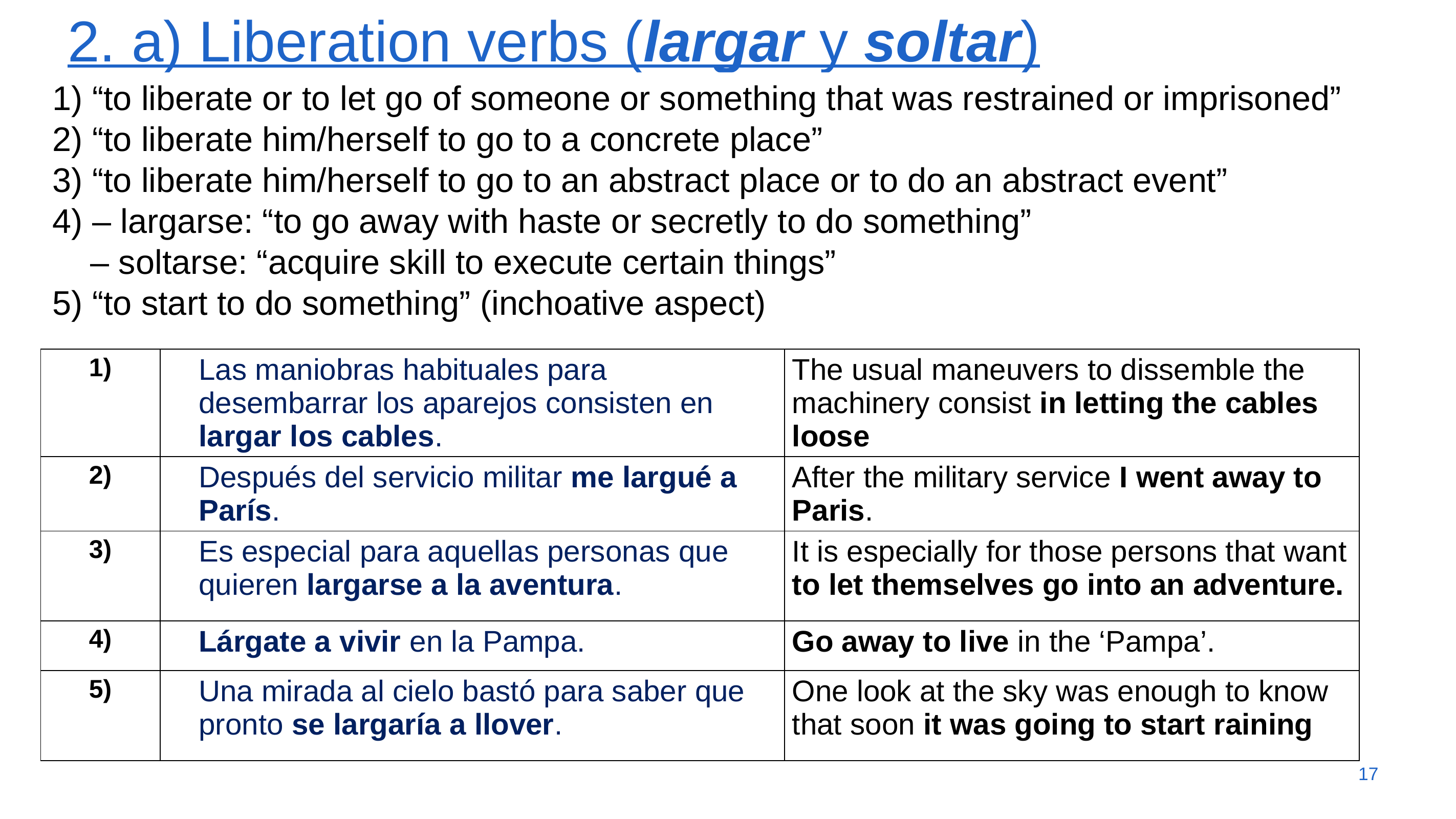

# 2. a) Liberation verbs (largar y soltar)
1) “to liberate or to let go of someone or something that was restrained or imprisoned”
2) “to liberate him/herself to go to a concrete place”
3) “to liberate him/herself to go to an abstract place or to do an abstract event”
4) – largarse: “to go away with haste or secretly to do something”
    – soltarse: “acquire skill to execute certain things”
5) “to start to do something” (inchoative aspect)

| 1) | Las maniobras habituales para desembarrar los aparejos consisten en largar los cables. | The usual maneuvers to dissemble the machinery consist in letting the cables loose |
| --- | --- | --- |
| 2) | Después del servicio militar me largué a París. | After the military service I went away to Paris. |
| 3) | Es especial para aquellas personas que quieren largarse a la aventura. | It is especially for those persons that want to let themselves go into an adventure. |
| 4) | Lárgate a vivir en la Pampa. | Go away to live in the ‘Pampa’. |
| 5) | Una mirada al cielo bastó para saber que pronto se largaría a llover. | One look at the sky was enough to know that soon it was going to start raining |
17